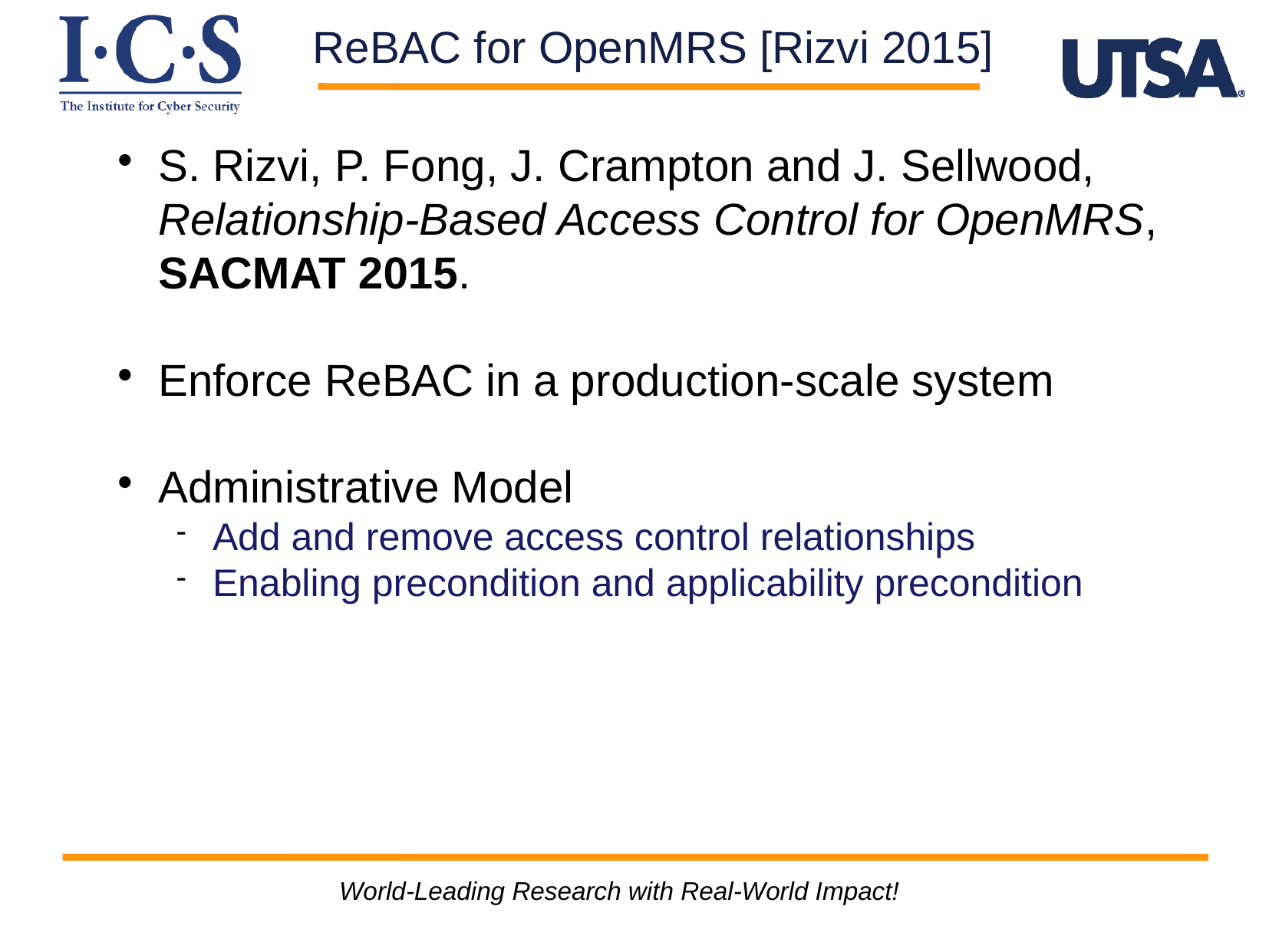

# ReBAC for OpenMRS [Rizvi 2015]
S. Rizvi, P. Fong, J. Crampton and J. Sellwood, Relationship-Based Access Control for OpenMRS, SACMAT 2015.

Enforce ReBAC in a production-scale system

Administrative Model
Add and remove access control relationships
Enabling precondition and applicability precondition
World-Leading Research with Real-World Impact!